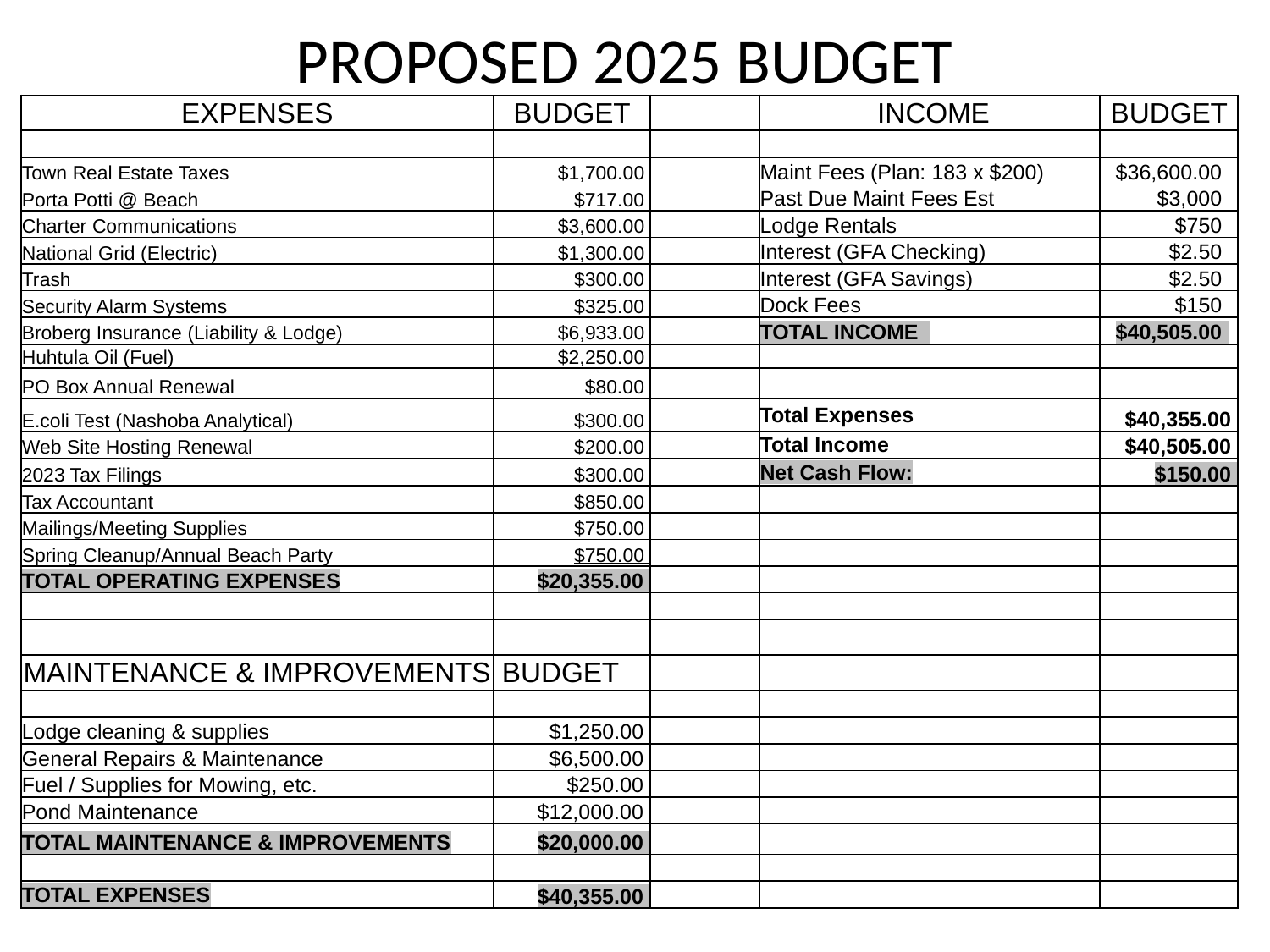

# PROPOSED 2025 BUDGET
| EXPENSES | BUDGET |  | INCOME | BUDGET |
| --- | --- | --- | --- | --- |
|  |  |  |  |  |
| Town Real Estate Taxes | $1,700.00 |  | Maint Fees (Plan: 183 x $200) | $36,600.00 |
| Porta Potti @ Beach | $717.00 |  | Past Due Maint Fees Est | $3,000 |
| Charter Communications | $3,600.00 |  | Lodge Rentals | $750 |
| National Grid (Electric) | $1,300.00 |  | Interest (GFA Checking) | $2.50 |
| Trash | $300.00 |  | Interest (GFA Savings) | $2.50 |
| Security Alarm Systems | $325.00 |  | Dock Fees | $150 |
| Broberg Insurance (Liability & Lodge) | $6,933.00 |  | TOTAL INCOME | $40,505.00 |
| Huhtula Oil (Fuel) | $2,250.00 |  |  |  |
| PO Box Annual Renewal | $80.00 |  |  |  |
| E.coli Test (Nashoba Analytical) | $300.00 |  | Total Expenses | $40,355.00 |
| Web Site Hosting Renewal | $200.00 |  | Total Income | $40,505.00 |
| 2023 Tax Filings | $300.00 |  | Net Cash Flow: | $150.00 |
| Tax Accountant | $850.00 |  |  |  |
| Mailings/Meeting Supplies | $750.00 |  |  |  |
| Spring Cleanup/Annual Beach Party | $750.00 |  |  |  |
| TOTAL OPERATING EXPENSES | $20,355.00 |  |  |  |
|  |  |  |  |  |
|  |  |  |  |  |
| MAINTENANCE & IMPROVEMENTS | BUDGET |  |  |  |
|  |  |  |  |  |
| Lodge cleaning & supplies | $1,250.00 |  |  |  |
| General Repairs & Maintenance | $6,500.00 |  |  |  |
| Fuel / Supplies for Mowing, etc. | $250.00 |  |  |  |
| Pond Maintenance | $12,000.00 |  |  |  |
| TOTAL MAINTENANCE & IMPROVEMENTS | $20,000.00 |  |  |  |
|  |  |  |  |  |
| TOTAL EXPENSES | $40,355.00 |  |  |  |